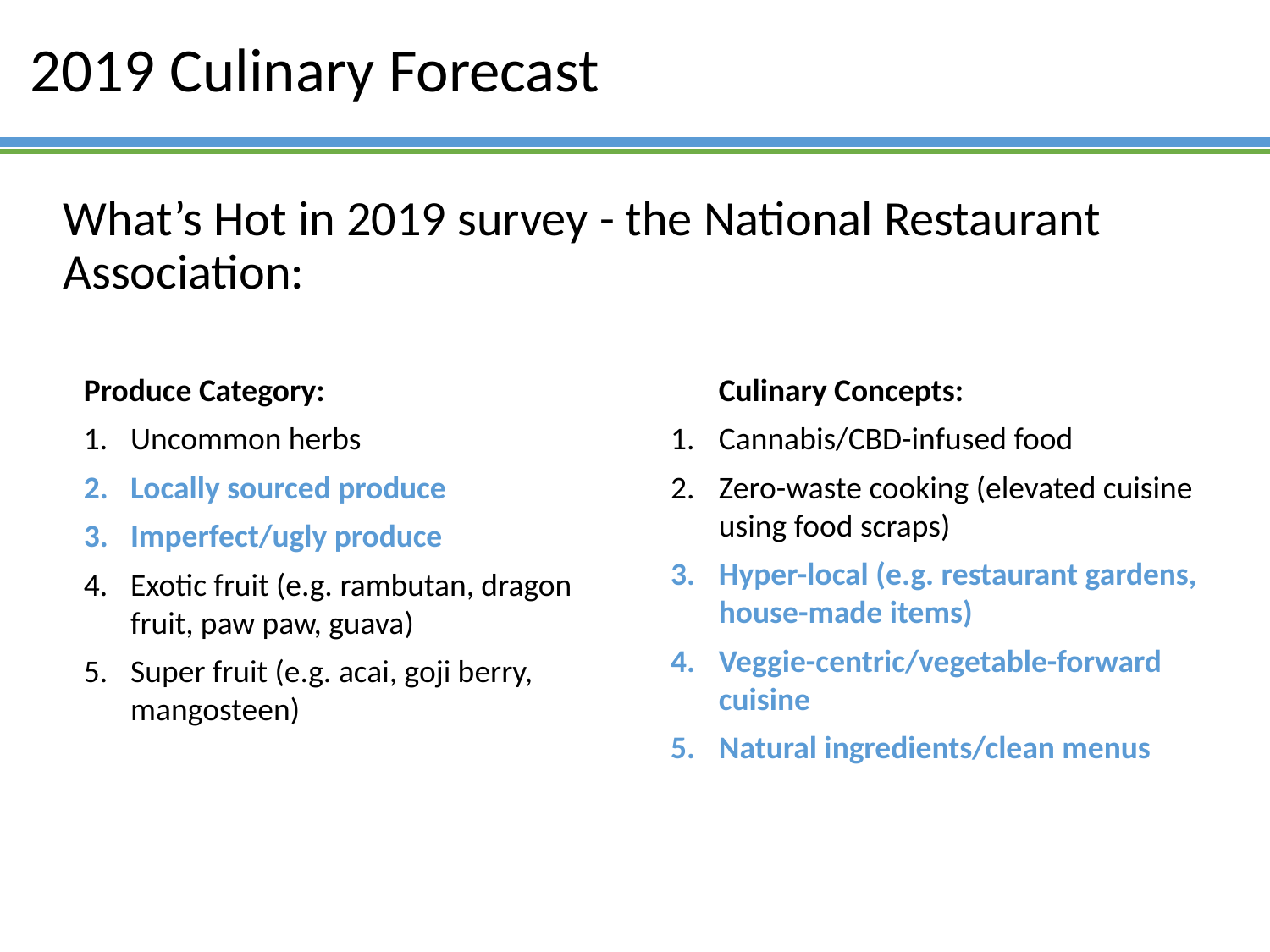

# 2019 Culinary Forecast
What’s Hot in 2019 survey - the National Restaurant Association:

Produce Category:
Uncommon herbs
Locally sourced produce
Imperfect/ugly produce
Exotic fruit (e.g. rambutan, dragon fruit, paw paw, guava)
Super fruit (e.g. acai, goji berry, mangosteen)
Culinary Concepts:
Cannabis/CBD-infused food
Zero-waste cooking (elevated cuisine using food scraps)
Hyper-local (e.g. restaurant gardens, house-made items)
Veggie-centric/vegetable-forward cuisine
Natural ingredients/clean menus